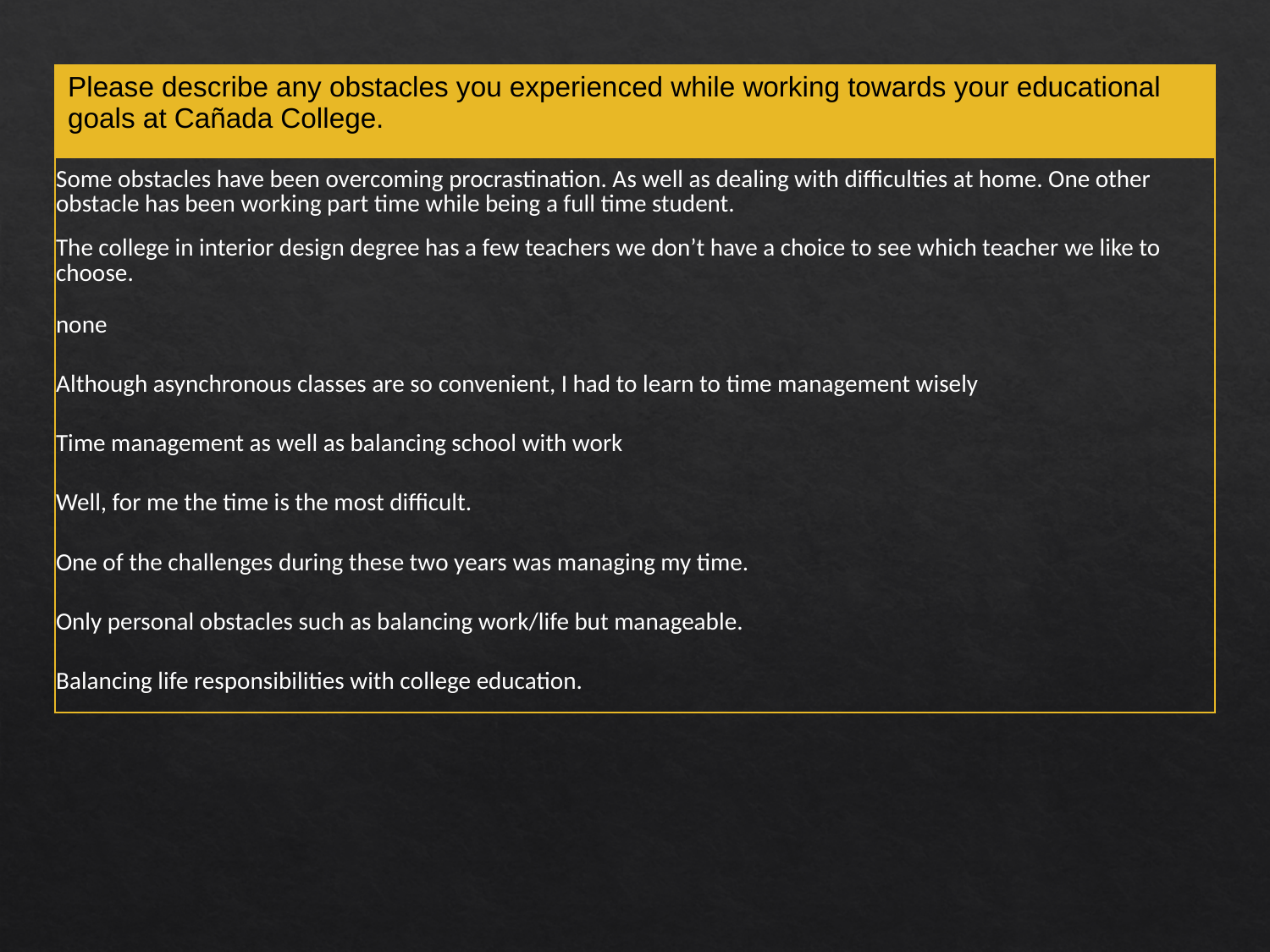

| Please describe any obstacles you experienced while working towards your educational goals at Cañada College. |
| --- |
| Some obstacles have been overcoming procrastination. As well as dealing with difficulties at home. One other obstacle has been working part time while being a full time student. |
| The college in interior design degree has a few teachers we don’t have a choice to see which teacher we like to choose. |
| none |
| Although asynchronous classes are so convenient, I had to learn to time management wisely |
| Time management as well as balancing school with work |
| Well, for me the time is the most difficult. |
| One of the challenges during these two years was managing my time. |
| Only personal obstacles such as balancing work/life but manageable. |
| Balancing life responsibilities with college education. |